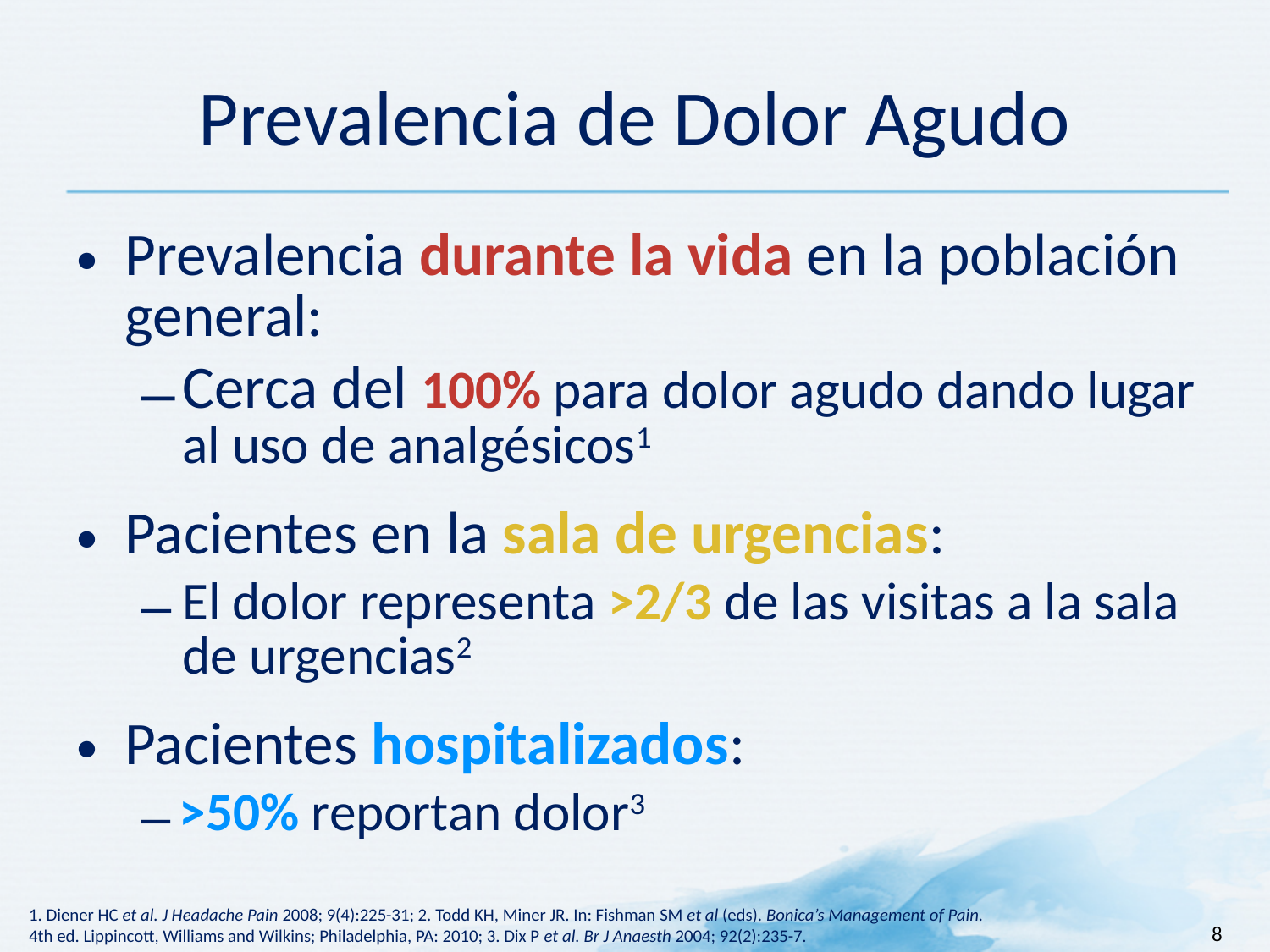

# Prevalencia de Dolor Agudo
Prevalencia durante la vida en la población general:
Cerca del 100% para dolor agudo dando lugar al uso de analgésicos1
Pacientes en la sala de urgencias:
El dolor representa >2/3 de las visitas a la sala de urgencias2
Pacientes hospitalizados:
>50% reportan dolor3

8
1. Diener HC et al. J Headache Pain 2008; 9(4):225-31; 2. Todd KH, Miner JR. In: Fishman SM et al (eds). Bonica’s Management of Pain.
4th ed. Lippincott, Williams and Wilkins; Philadelphia, PA: 2010; 3. Dix P et al. Br J Anaesth 2004; 92(2):235-7.